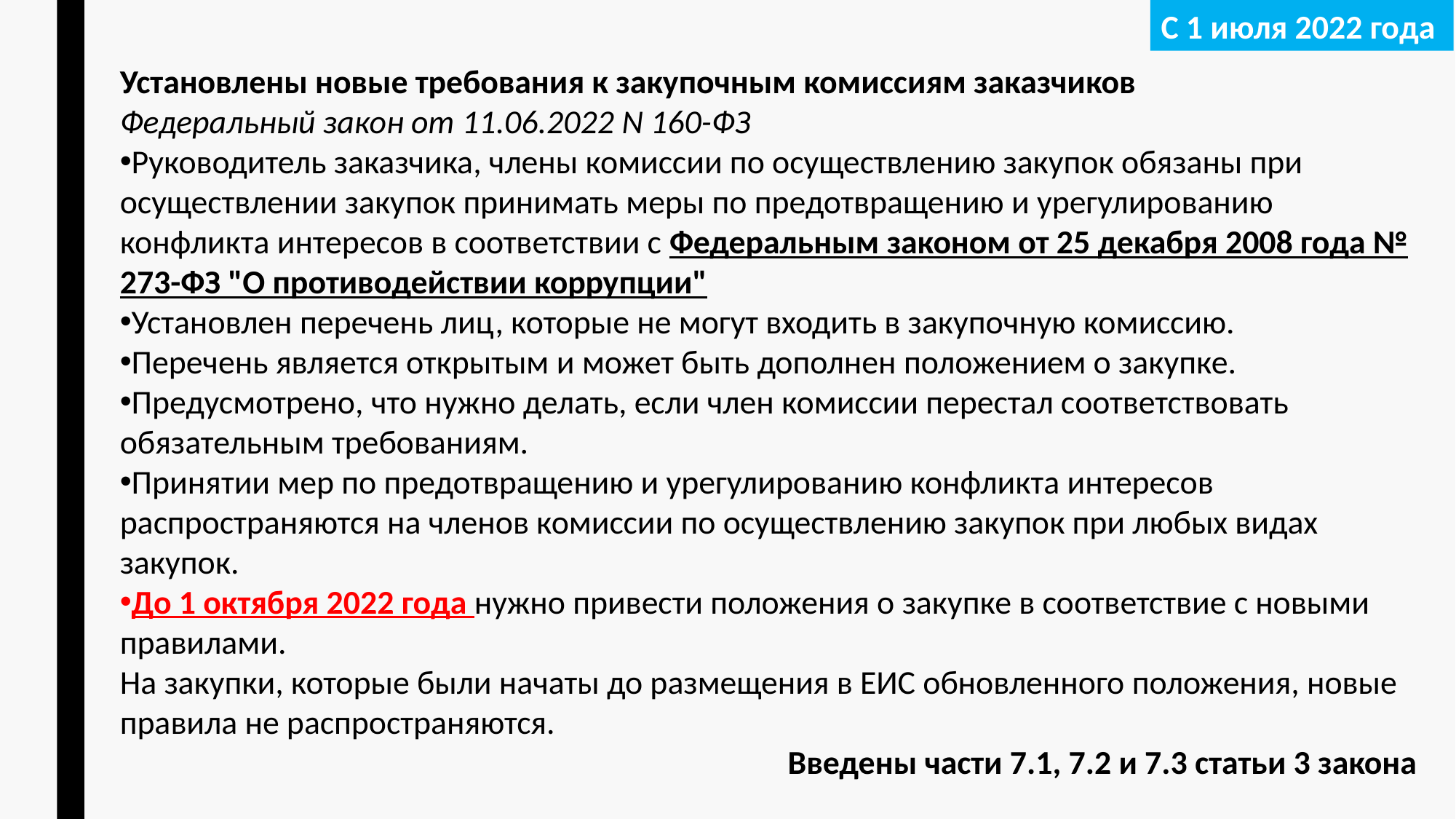

С 1 июля 2022 года
Установлены новые требования к закупочным комиссиям заказчиков
Федеральный закон от 11.06.2022 N 160-ФЗ
Руководитель заказчика, члены комиссии по осуществлению закупок обязаны при осуществлении закупок принимать меры по предотвращению и урегулированию конфликта интересов в соответствии с Федеральным законом от 25 декабря 2008 года № 273-ФЗ "О противодействии коррупции"
Установлен перечень лиц, которые не могут входить в закупочную комиссию.
Перечень является открытым и может быть дополнен положением о закупке.
Предусмотрено, что нужно делать, если член комиссии перестал соответствовать обязательным требованиям.
Принятии мер по предотвращению и урегулированию конфликта интересов распространяются на членов комиссии по осуществлению закупок при любых видах закупок.
До 1 октября 2022 года нужно привести положения о закупке в соответствие с новыми правилами.
На закупки, которые были начаты до размещения в ЕИС обновленного положения, новые правила не распространяются.
Введены части 7.1, 7.2 и 7.3 статьи 3 закона